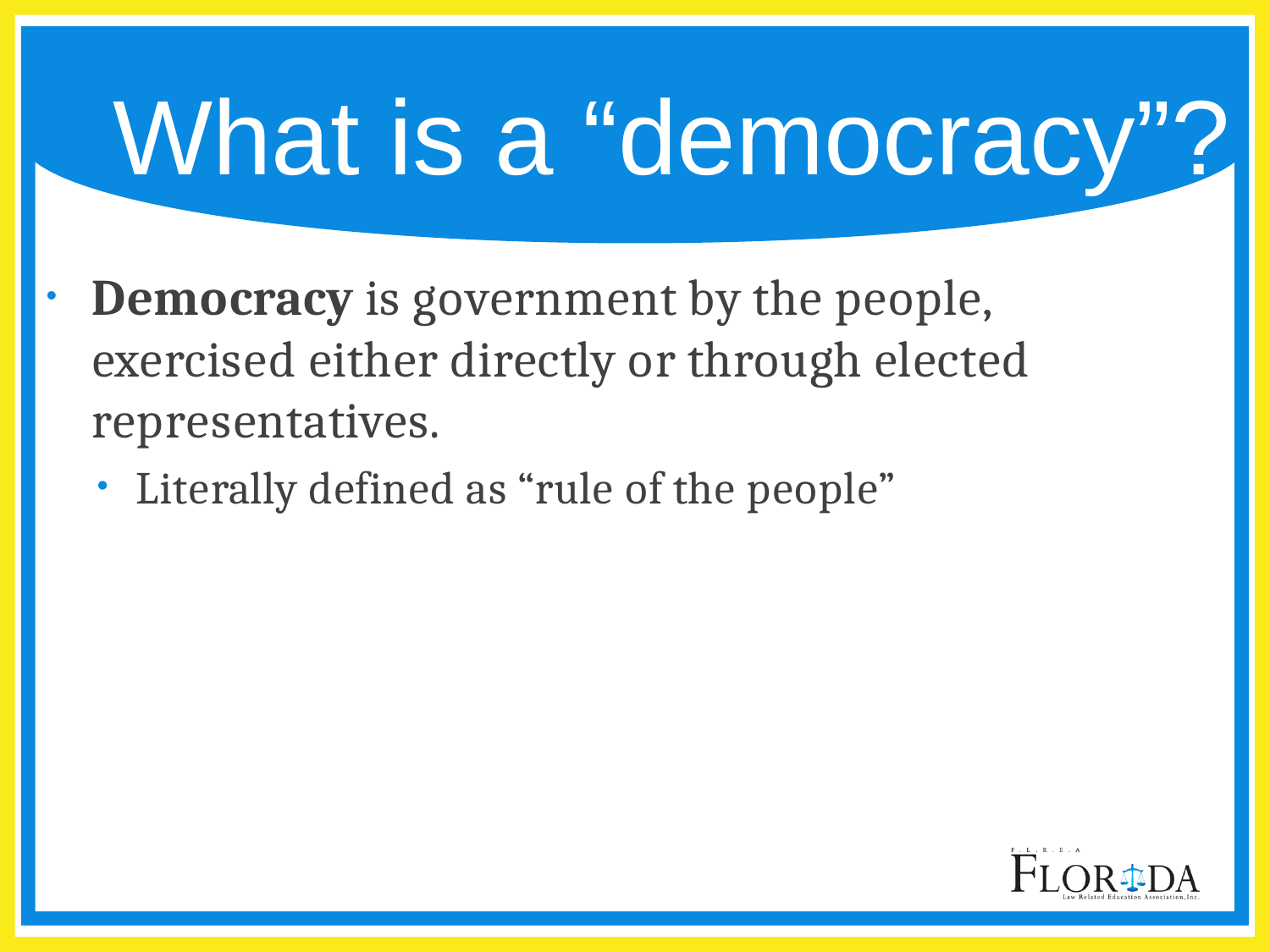

# What is a “democracy”?
Democracy is government by the people, exercised either directly or through elected representatives.
Literally defined as “rule of the people”